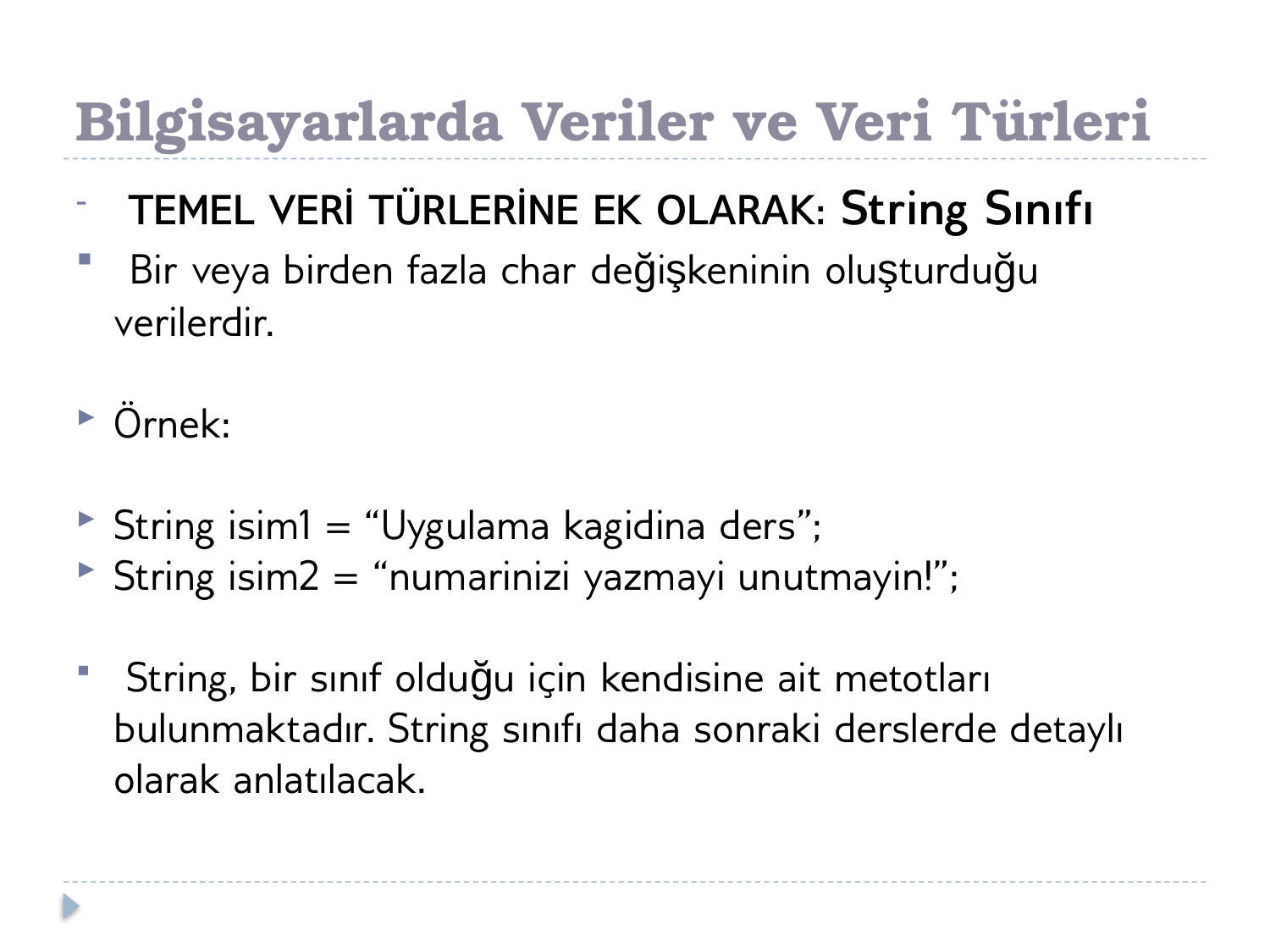

# Bilgisayarlarda Veriler ve Veri Türleri
 TEMEL VERİ TÜRLERİNE EK OLARAK: String Sınıfı
 Bir veya birden fazla char değişkeninin oluşturduğu verilerdir.

Örnek:

String isim1 = “Uygulama kagidina ders”;
String isim2 = “numarinizi yazmayi unutmayin!”;

 String, bir sınıf olduğu için kendisine ait metotları bulunmaktadır. String sınıfı daha sonraki derslerde detaylı olarak anlatılacak.